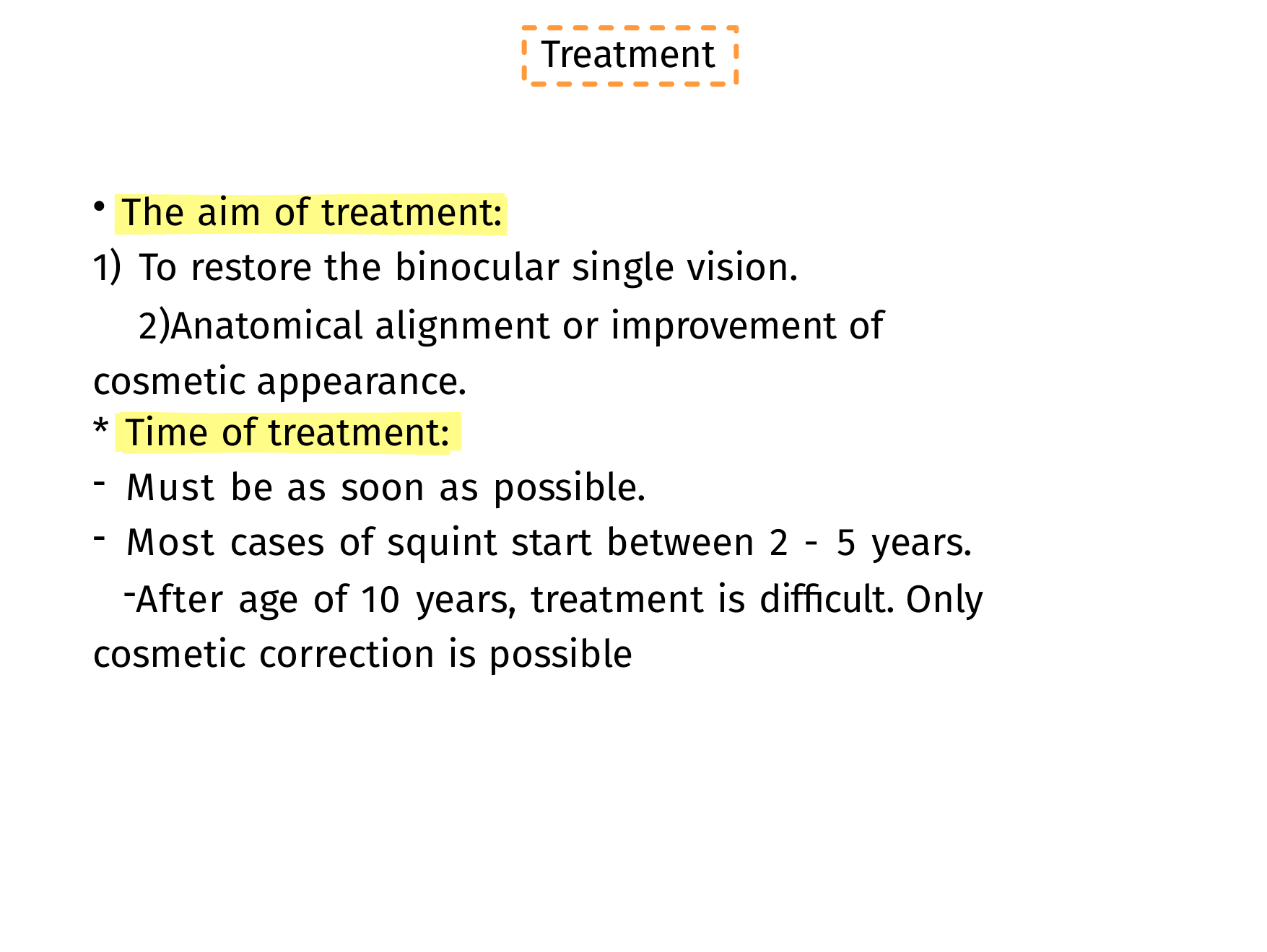

# Treatment
The aim of treatment:
To restore the binocular single vision.
Anatomical alignment or improvement of cosmetic appearance.
* Time of treatment:
Must be as soon as possible.
Most cases of squint start between 2 - 5 years.
After age of 10 years, treatment is difficult. Only cosmetic correction is possible